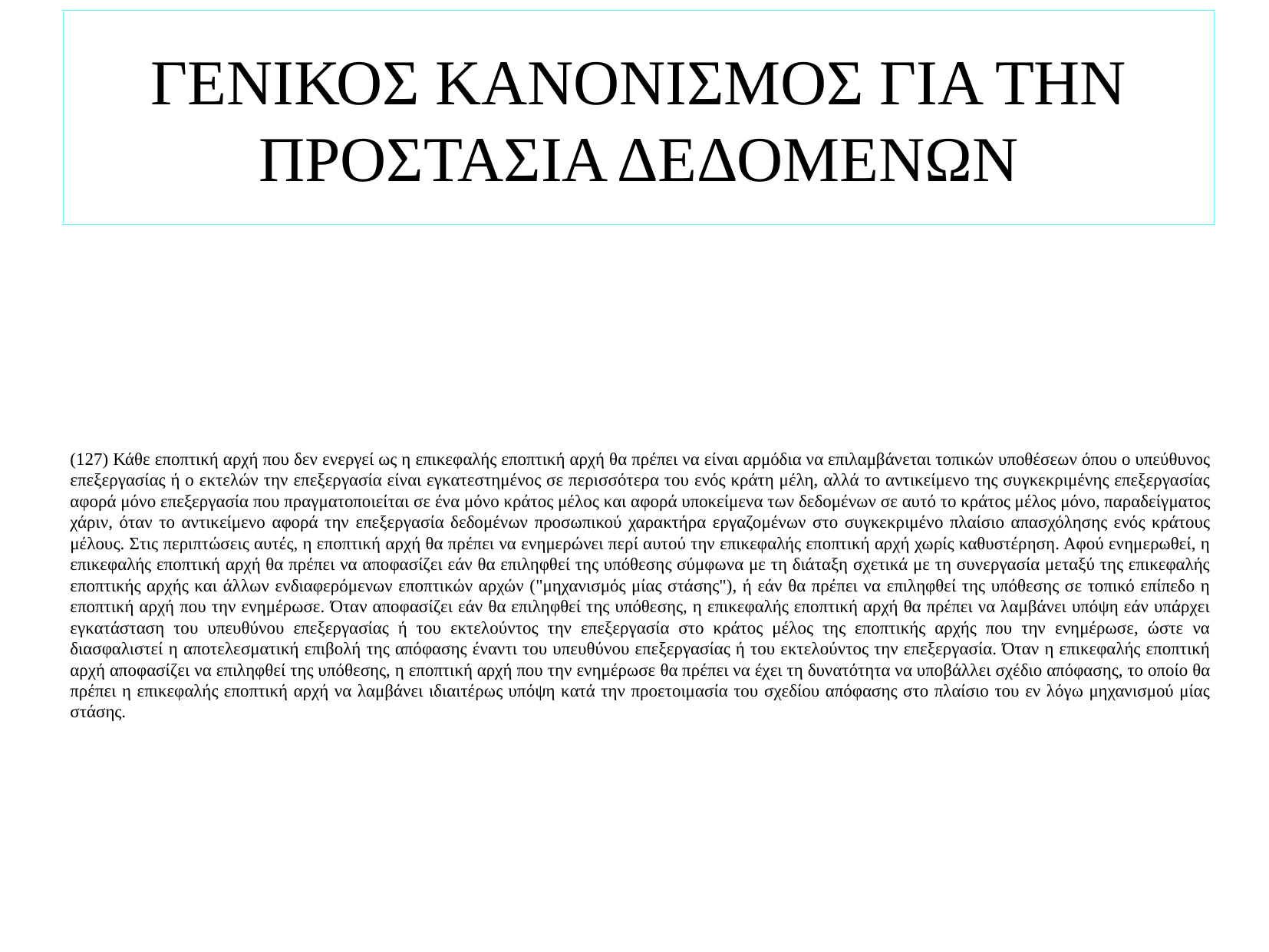

# ΓΕΝΙΚΟΣ ΚΑΝΟΝΙΣΜΟΣ ΓΙΑ ΤΗΝ ΠΡΟΣΤΑΣΙΑ ΔΕΔΟΜΕΝΩΝ
(127) Κάθε εποπτική αρχή που δεν ενεργεί ως η επικεφαλής εποπτική αρχή θα πρέπει να είναι αρμόδια να επιλαμβάνεται τοπικών υποθέσεων όπου ο υπεύθυνος επεξεργασίας ή ο εκτελών την επεξεργασία είναι εγκατεστημένος σε περισσότερα του ενός κράτη μέλη, αλλά το αντικείμενο της συγκεκριμένης επεξεργασίας αφορά μόνο επεξεργασία που πραγματοποιείται σε ένα μόνο κράτος μέλος και αφορά υποκείμενα των δεδομένων σε αυτό το κράτος μέλος μόνο, παραδείγματος χάριν, όταν το αντικείμενο αφορά την επεξεργασία δεδομένων προσωπικού χαρακτήρα εργαζομένων στο συγκεκριμένο πλαίσιο απασχόλησης ενός κράτους μέλους. Στις περιπτώσεις αυτές, η εποπτική αρχή θα πρέπει να ενημερώνει περί αυτού την επικεφαλής εποπτική αρχή χωρίς καθυστέρηση. Αφού ενημερωθεί, η επικεφαλής εποπτική αρχή θα πρέπει να αποφασίζει εάν θα επιληφθεί της υπόθεσης σύμφωνα με τη διάταξη σχετικά με τη συνεργασία μεταξύ της επικεφαλής εποπτικής αρχής και άλλων ενδιαφερόμενων εποπτικών αρχών ("μηχανισμός μίας στάσης"), ή εάν θα πρέπει να επιληφθεί της υπόθεσης σε τοπικό επίπεδο η εποπτική αρχή που την ενημέρωσε. Όταν αποφασίζει εάν θα επιληφθεί της υπόθεσης, η επικεφαλής εποπτική αρχή θα πρέπει να λαμβάνει υπόψη εάν υπάρχει εγκατάσταση του υπευθύνου επεξεργασίας ή του εκτελούντος την επεξεργασία στο κράτος μέλος της εποπτικής αρχής που την ενημέρωσε, ώστε να διασφαλιστεί η αποτελεσματική επιβολή της απόφασης έναντι του υπευθύνου επεξεργασίας ή του εκτελούντος την επεξεργασία. Όταν η επικεφαλής εποπτική αρχή αποφασίζει να επιληφθεί της υπόθεσης, η εποπτική αρχή που την ενημέρωσε θα πρέπει να έχει τη δυνατότητα να υποβάλλει σχέδιο απόφασης, το οποίο θα πρέπει η επικεφαλής εποπτική αρχή να λαμβάνει ιδιαιτέρως υπόψη κατά την προετοιμασία του σχεδίου απόφασης στο πλαίσιο του εν λόγω μηχανισμού μίας στάσης.